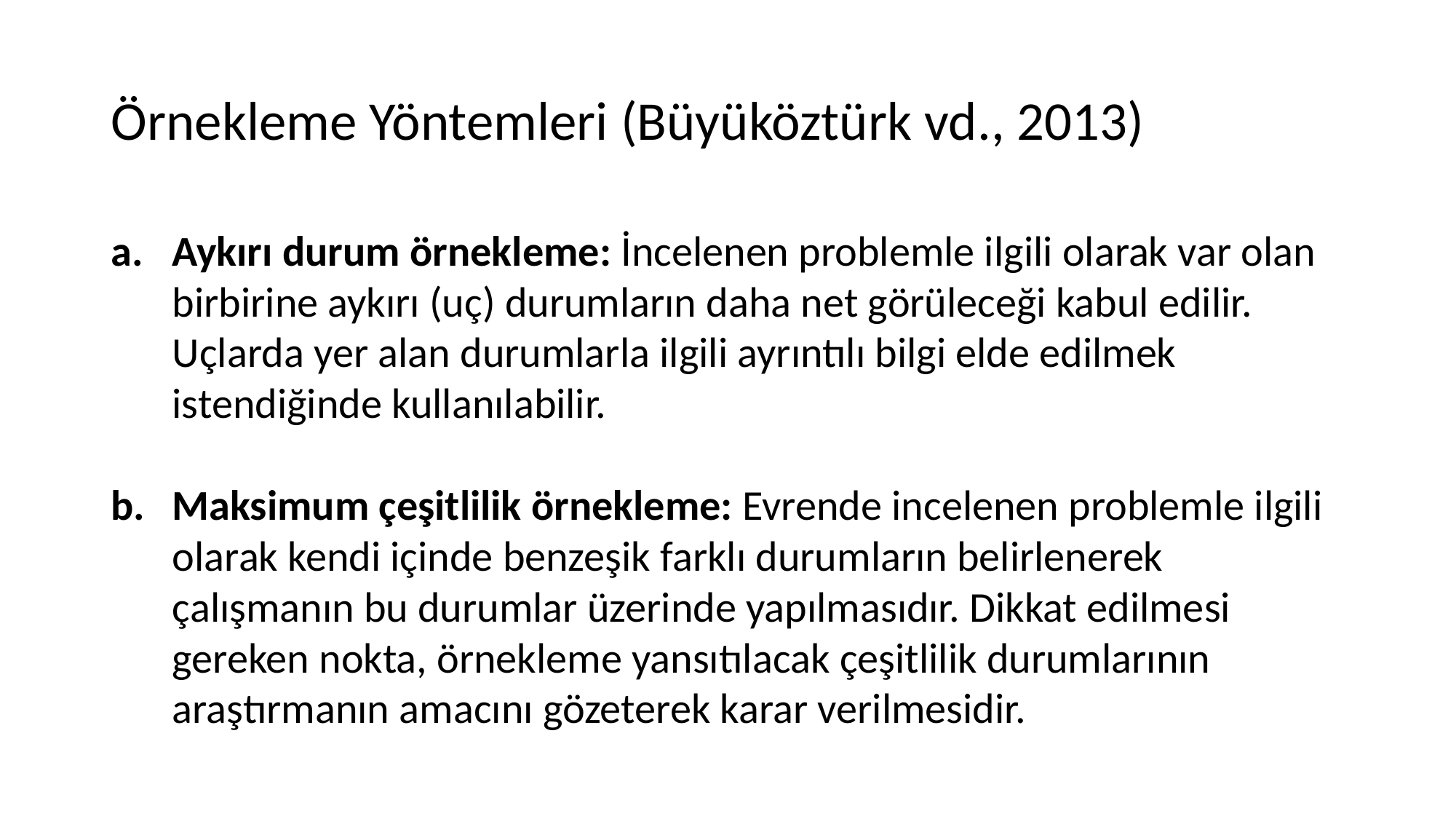

# Örnekleme Yöntemleri (Büyüköztürk vd., 2013)
Aykırı durum örnekleme: İncelenen problemle ilgili olarak var olan birbirine aykırı (uç) durumların daha net görüleceği kabul edilir. Uçlarda yer alan durumlarla ilgili ayrıntılı bilgi elde edilmek istendiğinde kullanılabilir.

Maksimum çeşitlilik örnekleme: Evrende incelenen problemle ilgili olarak kendi içinde benzeşik farklı durumların belirlenerek çalışmanın bu durumlar üzerinde yapılmasıdır. Dikkat edilmesi gereken nokta, örnekleme yansıtılacak çeşitlilik durumlarının araştırmanın amacını gözeterek karar verilmesidir.